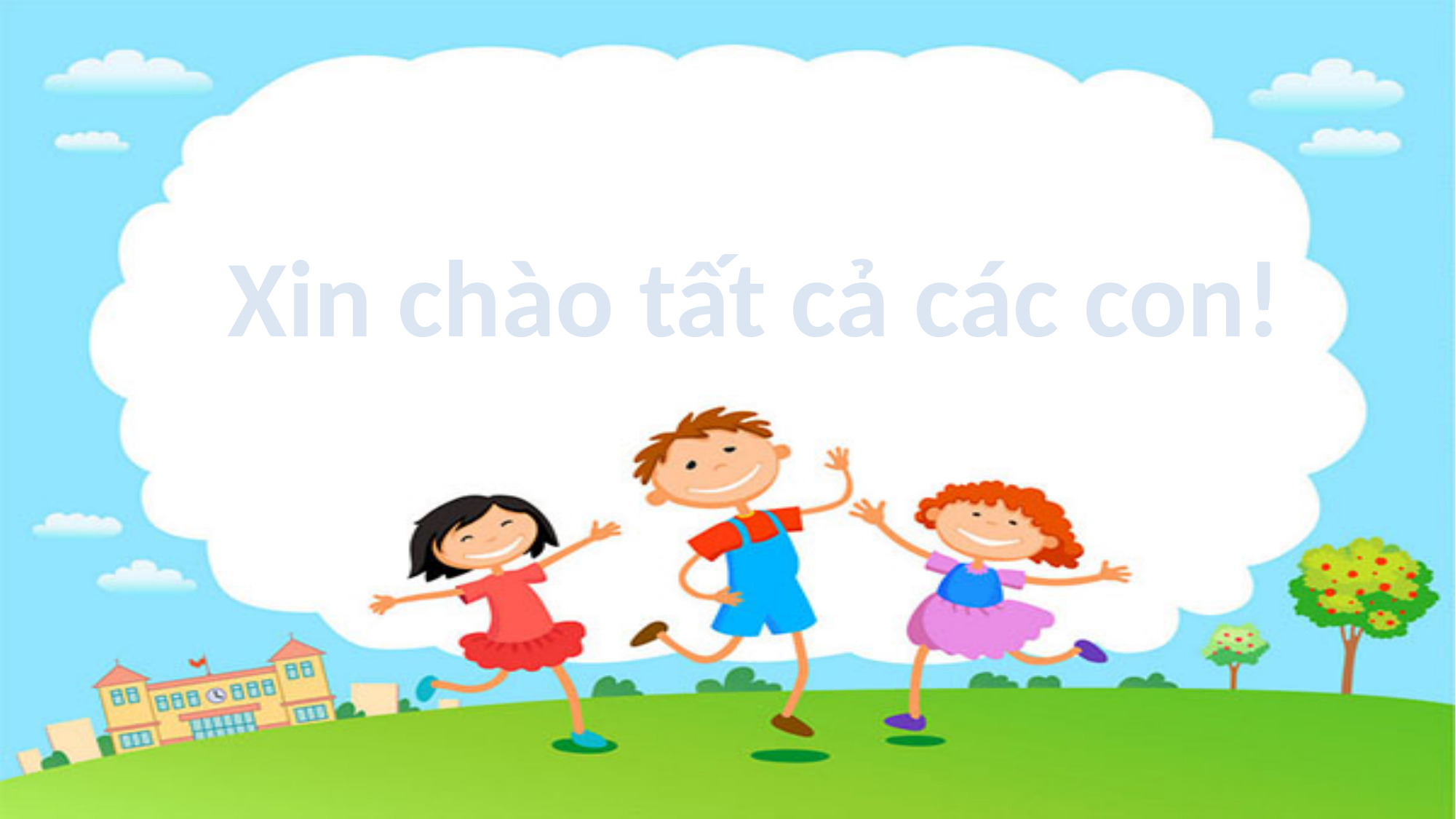

#

Xin chào tất cả các con!